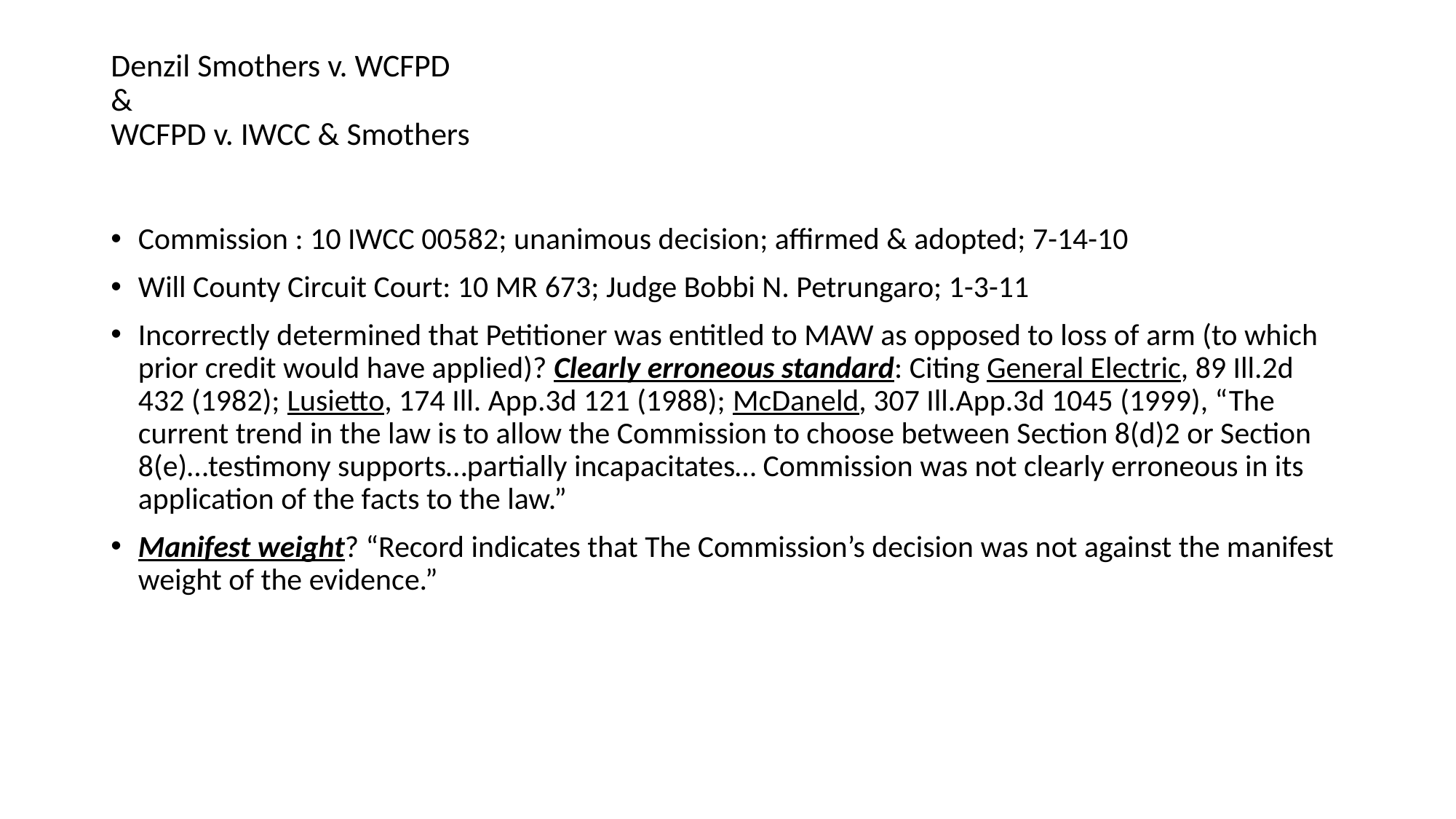

# Denzil Smothers v. WCFPD & WCFPD v. IWCC & Smothers
Commission : 10 IWCC 00582; unanimous decision; affirmed & adopted; 7-14-10
Will County Circuit Court: 10 MR 673; Judge Bobbi N. Petrungaro; 1-3-11
Incorrectly determined that Petitioner was entitled to MAW as opposed to loss of arm (to which prior credit would have applied)? Clearly erroneous standard: Citing General Electric, 89 Ill.2d 432 (1982); Lusietto, 174 Ill. App.3d 121 (1988); McDaneld, 307 Ill.App.3d 1045 (1999), “The current trend in the law is to allow the Commission to choose between Section 8(d)2 or Section 8(e)…testimony supports…partially incapacitates… Commission was not clearly erroneous in its application of the facts to the law.”
Manifest weight? “Record indicates that The Commission’s decision was not against the manifest weight of the evidence.”